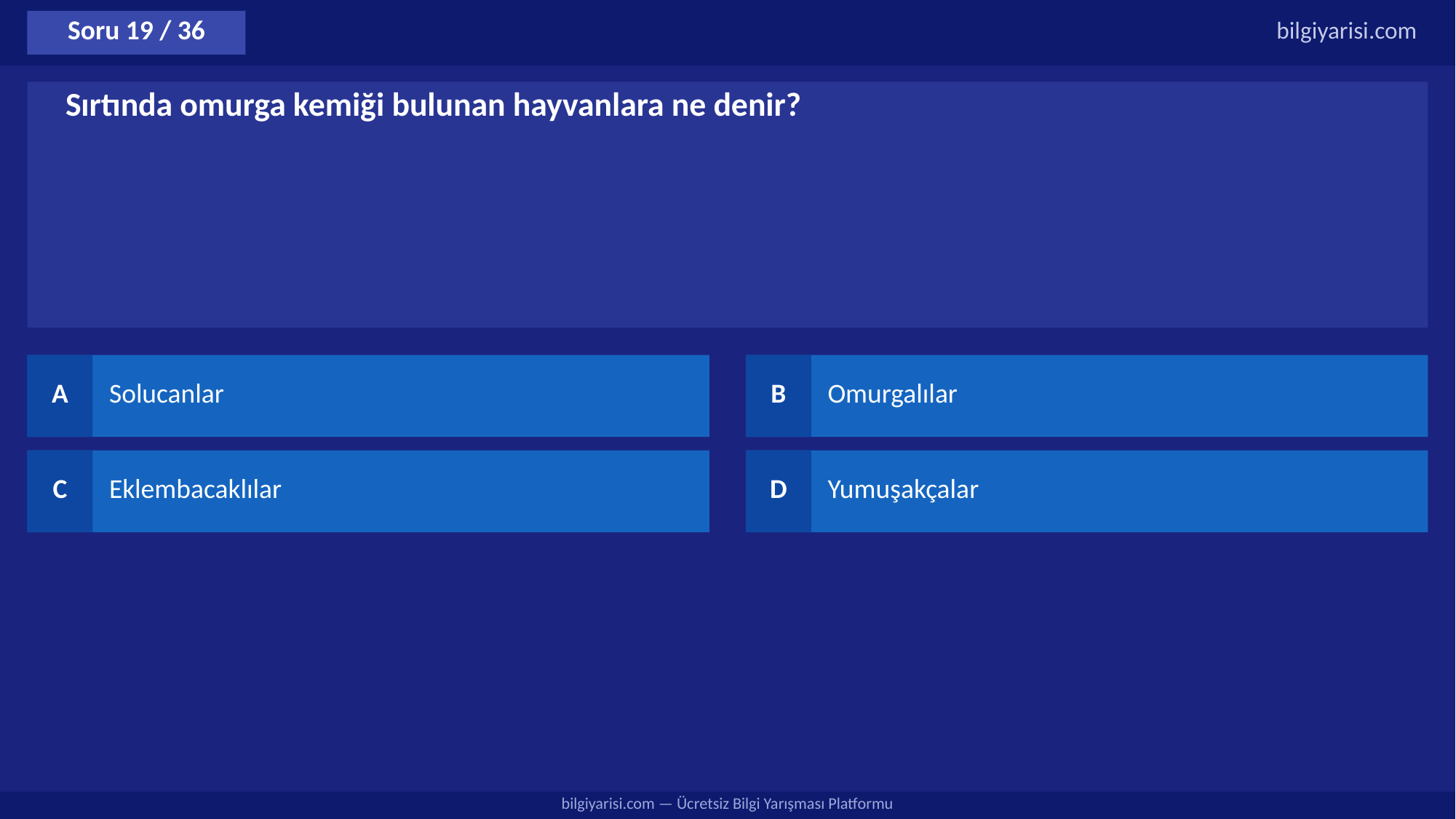

Soru 19 / 36
bilgiyarisi.com

Sırtında omurga kemiği bulunan hayvanlara ne denir?

A
Solucanlar

B
Omurgalılar

C
Eklembacaklılar

D
Yumuşakçalar
bilgiyarisi.com — Ücretsiz Bilgi Yarışması Platformu